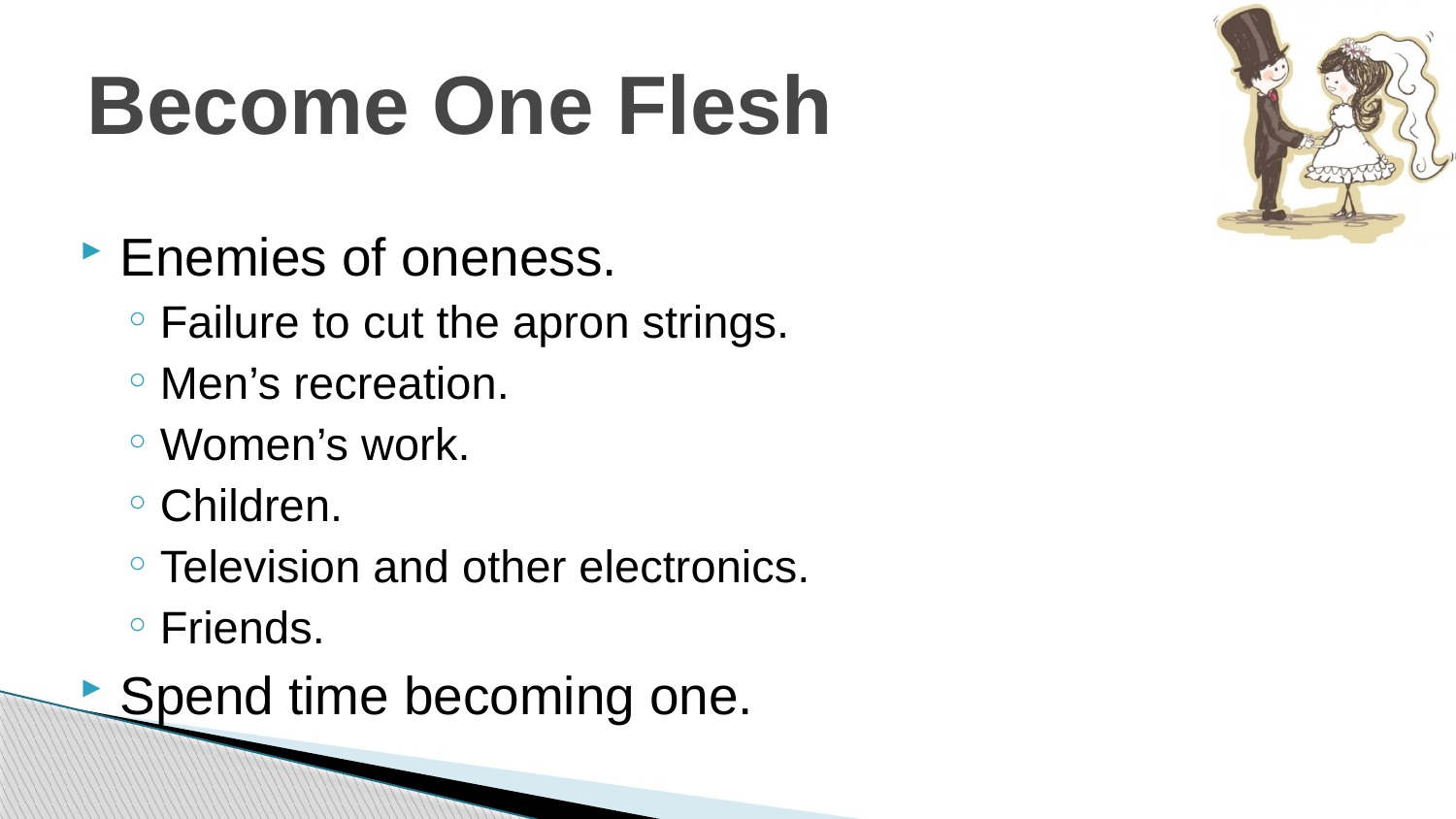

# Become One Flesh
Enemies of oneness.
Failure to cut the apron strings.
Men’s recreation.
Women’s work.
Children.
Television and other electronics.
Friends.
Spend time becoming one.